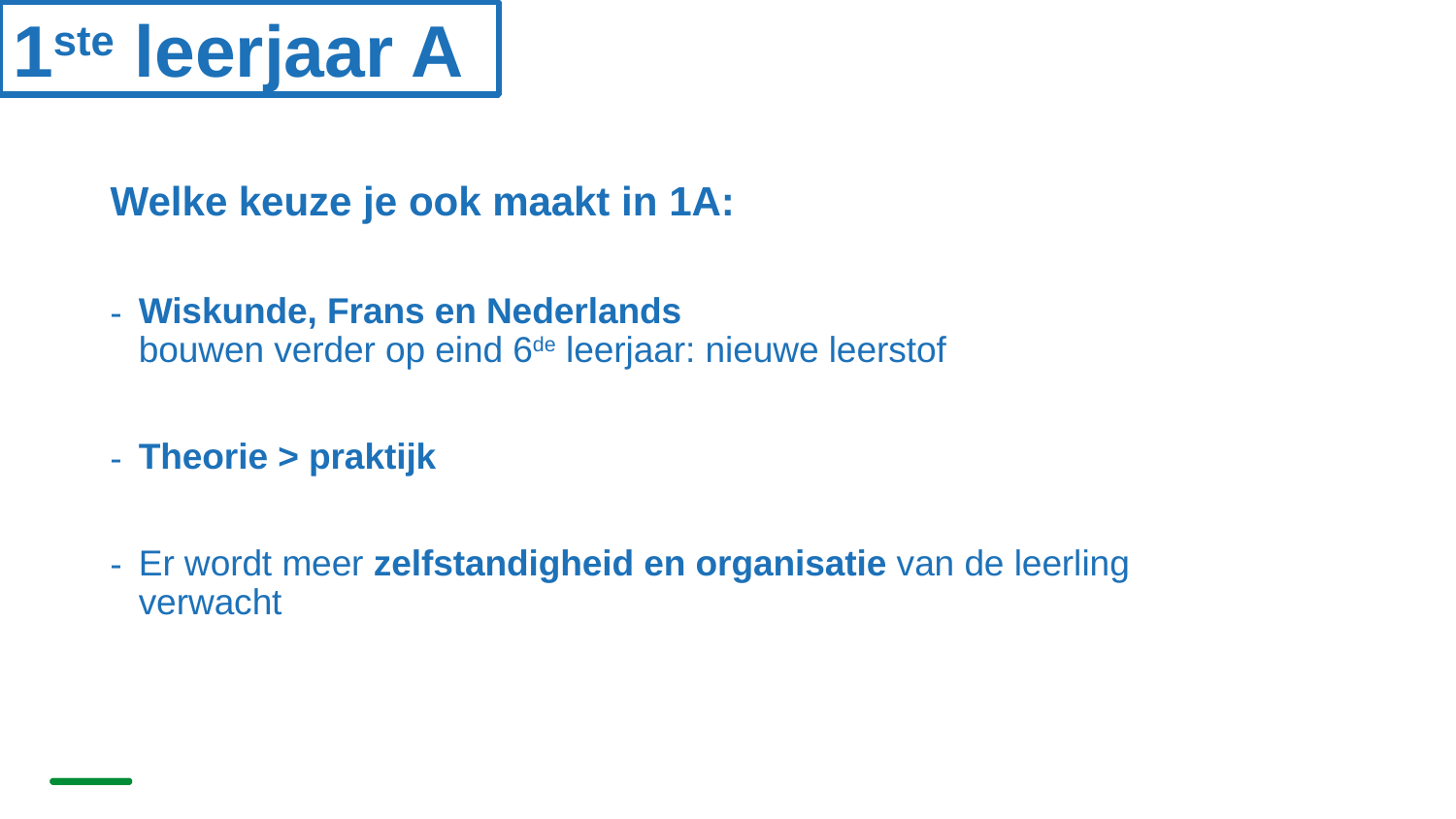

1ste leerjaar A

Welke keuze je ook maakt in 1A:

Wiskunde, Frans en Nederlands
	bouwen verder op eind 6de leerjaar: nieuwe leerstof

Theorie > praktijk

Er wordt meer zelfstandigheid en organisatie van de leerling verwacht